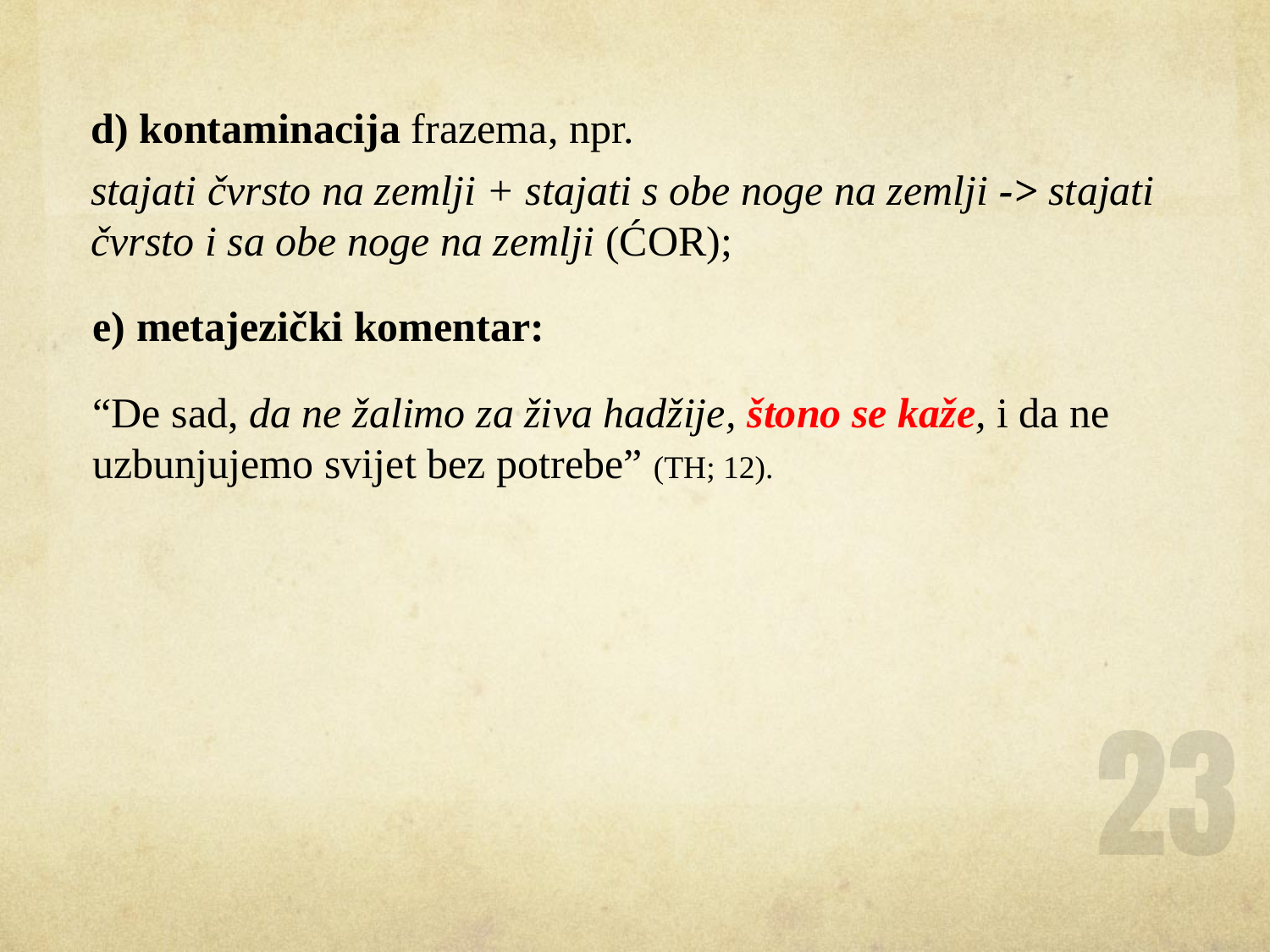

d) kontaminacija frazema, npr.
stajati čvrsto na zemlji + stajati s obe noge na zemlji -> stajati čvrsto i sa obe noge na zemlji (ĆOR);
	e) metajezički komentar:
	“De sad, da ne žalimo za živa hadžije, štono se kaže, i da ne uzbunjujemo svijet bez potrebe” (TH; 12).

23